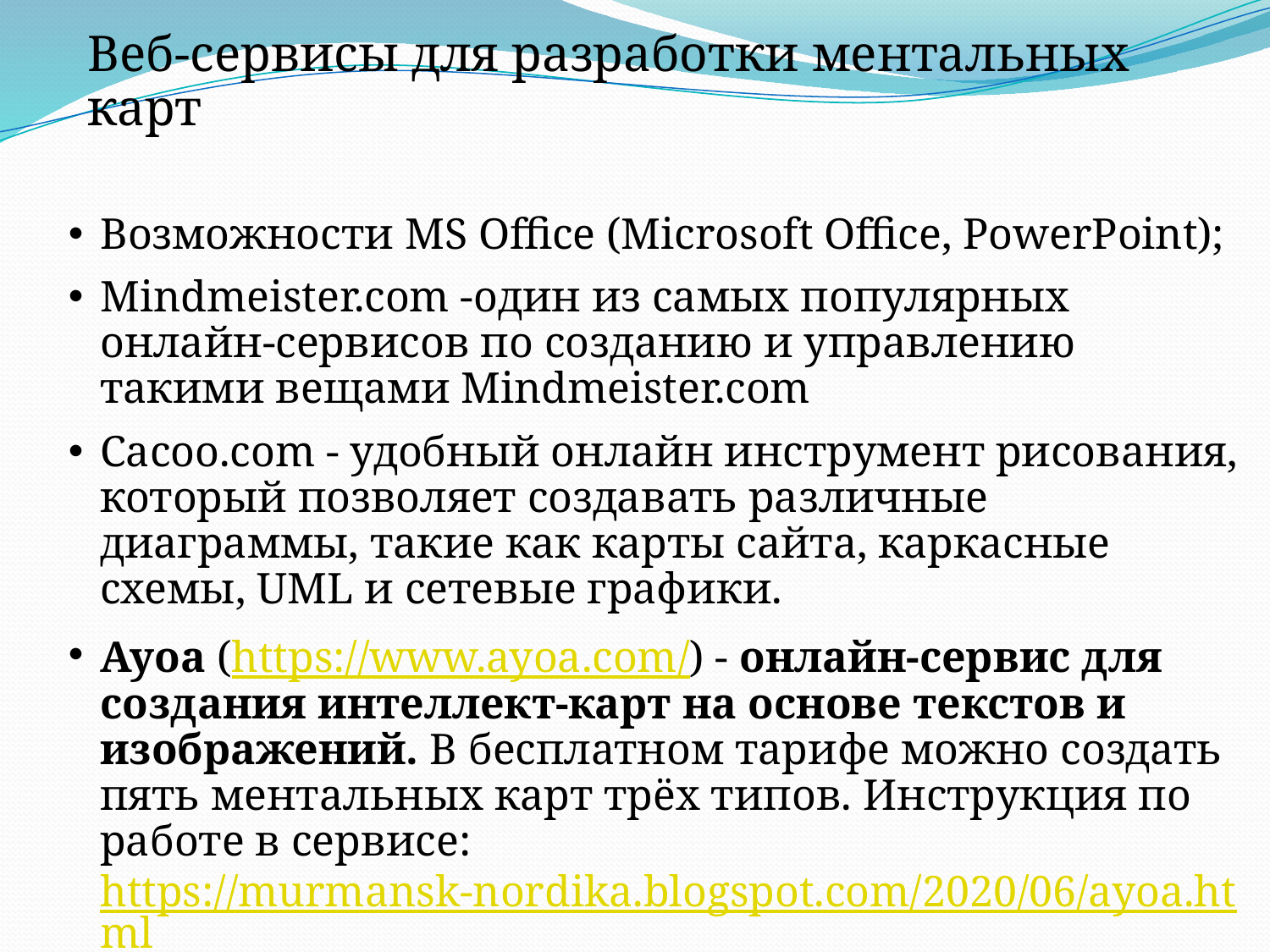

Веб-сервисы для разработки ментальных карт
Возможности MS Office (Microsoft Office, PowerPoint);
Mindmeister.com -один из самых популярных онлайн-сервисов по созданию и управлению такими вещами Mindmeister.com
Cacoo.com - удобный онлайн инструмент рисования, который позволяет создавать различные диаграммы, такие как карты сайта, каркасные схемы, UML и сетевые графики.
Ayoa (https://www.ayoa.com/) - онлайн-сервис для создания интеллект-карт на основе текстов и изображений. В бесплатном тарифе можно создать пять ментальных карт трёх типов. Инструкция по работе в сервисе: https://murmansk-nordika.blogspot.com/2020/06/ayoa.html